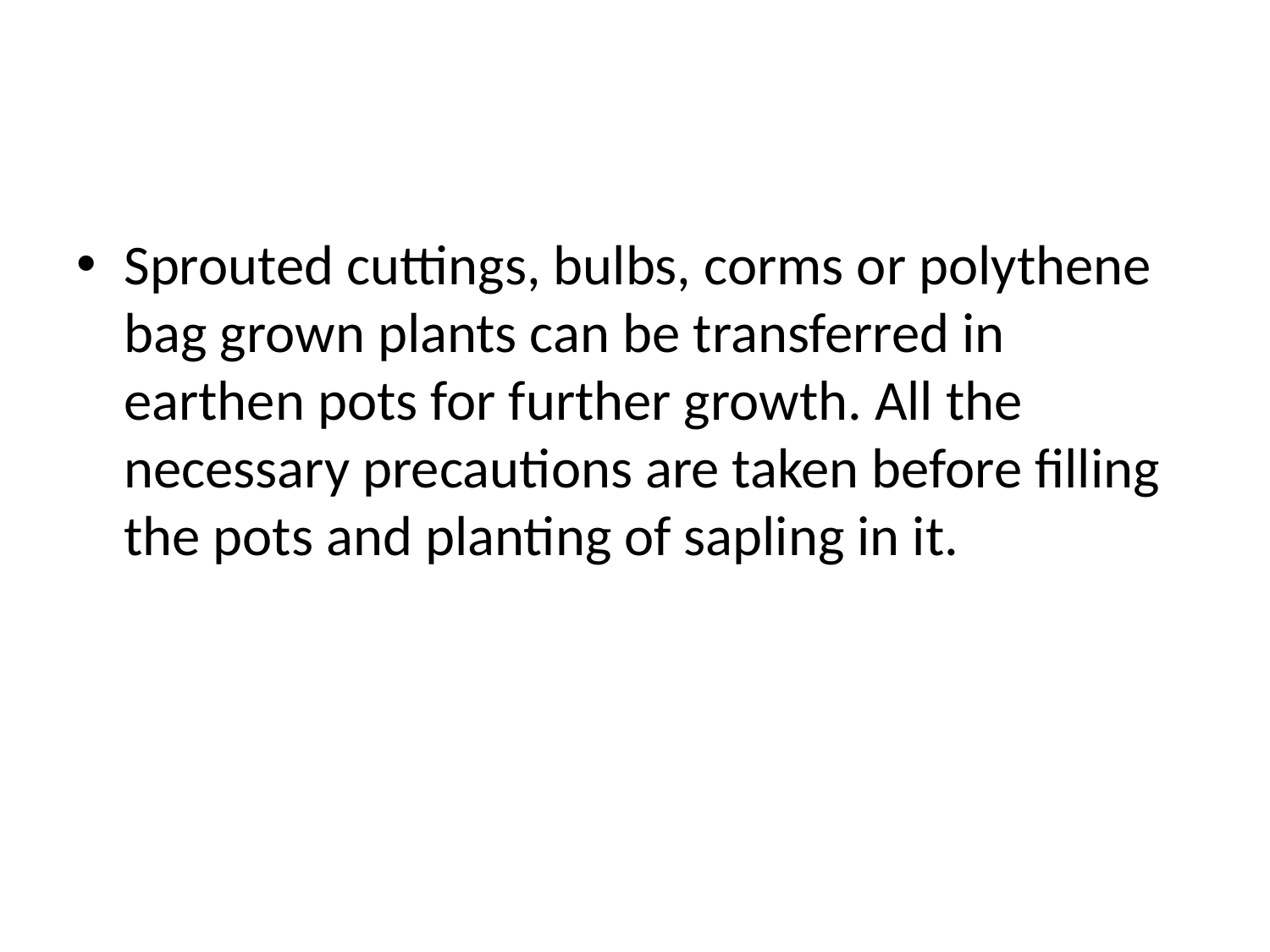

#
Sprouted cuttings, bulbs, corms or polythene bag grown plants can be transferred in earthen pots for further growth. All the necessary precautions are taken before filling the pots and planting of sapling in it.